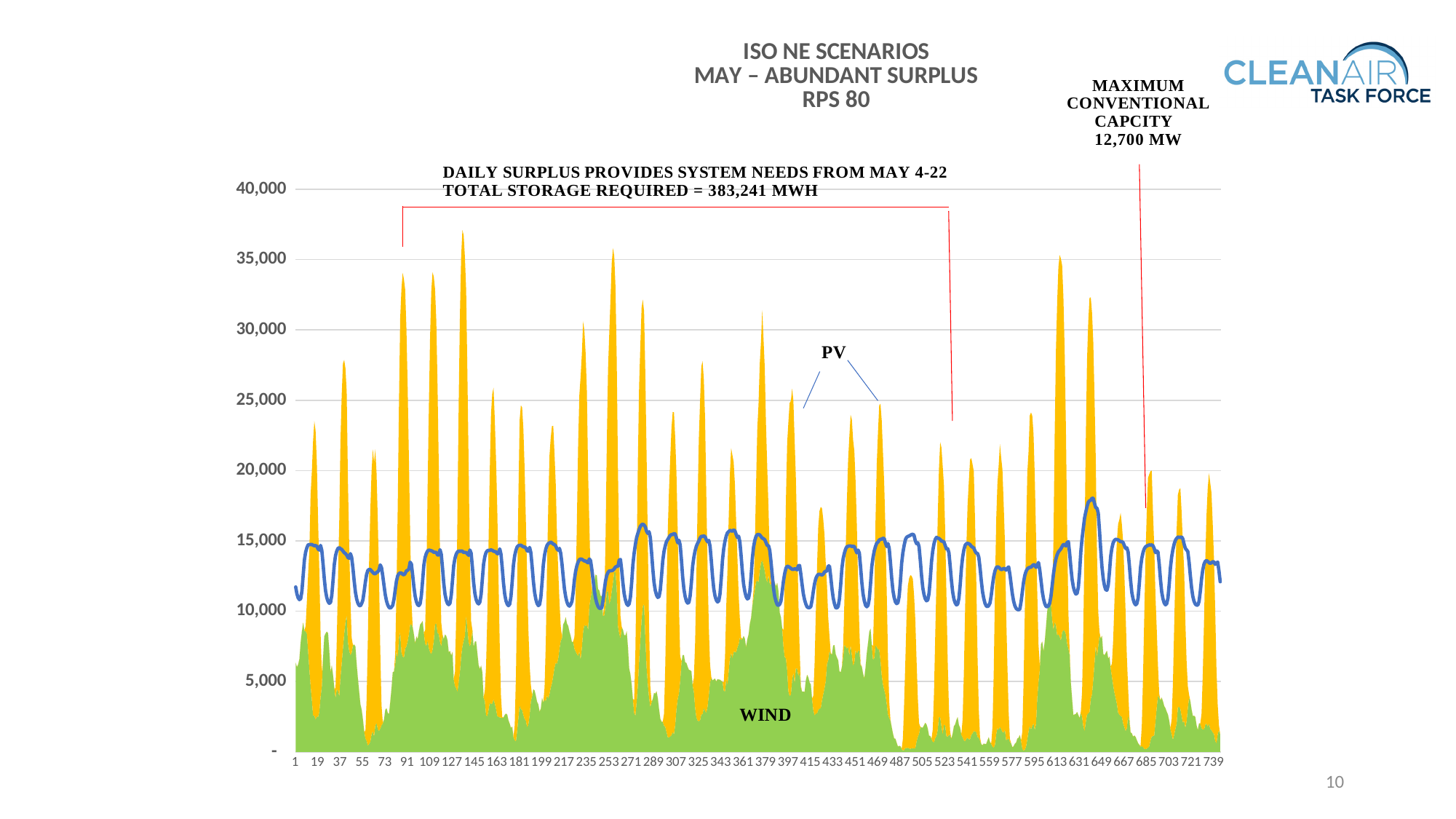

### Chart: ISO NE SCENARIOS
MAY – ABUNDANT SURPLUS
RPS 80

| Category |  |  |  |
|---|---|---|---|
10